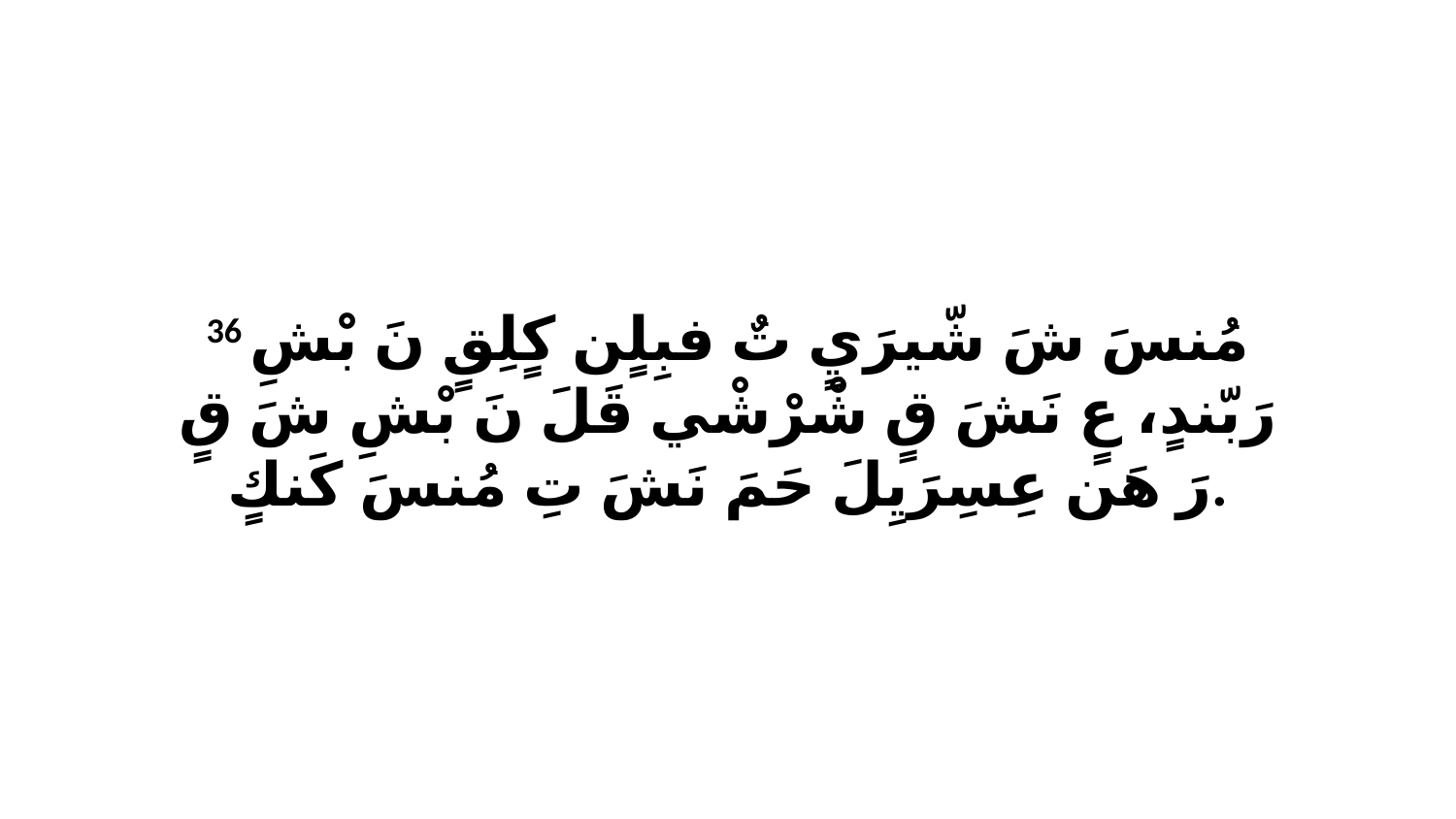

36 مُنسَ شَ شّيرَيٍ تٌ فبِلٍن كٍلِقٍ نَ بْشِ رَبّندٍ، عٍ نَشَ قٍ شْرْشْي قَلَ نَ بْشِ شَ قٍ رَ هَن عِسِرَيِلَ حَمَ نَشَ تِ مُنسَ كَنكٍ.